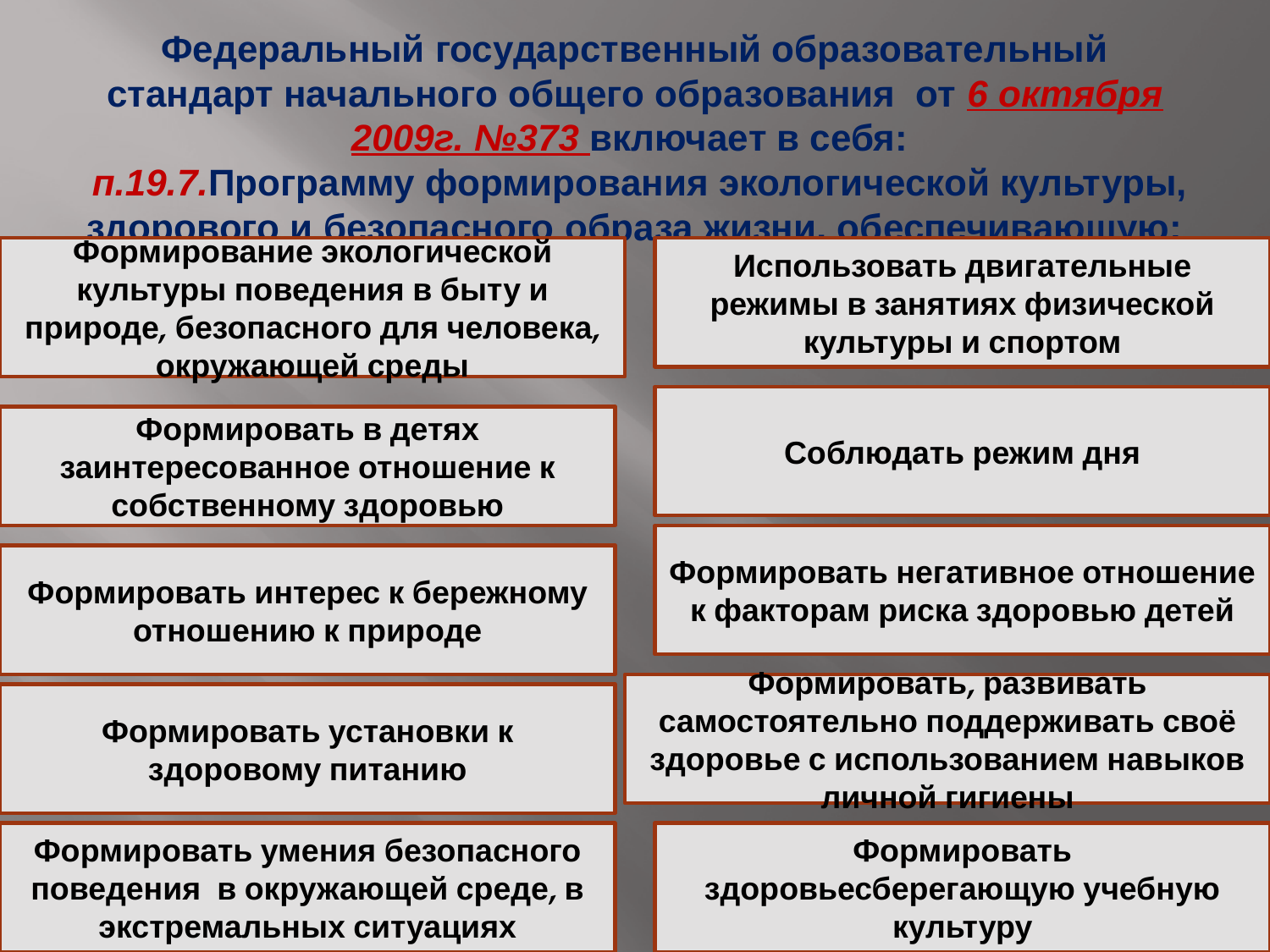

# Федеральный государственный образовательный стандарт начального общего образования  от 6 октября 2009г. №373 включает в себя: п.19.7.Программу формирования экологической культуры, здорового и безопасного образа жизни, обеспечивающую:
Формирование экологической культуры поведения в быту и природе, безопасного для человека, окружающей среды
Использовать двигательные режимы в занятиях физической культуры и спортом
Соблюдать режим дня
Формировать в детях заинтересованное отношение к собственному здоровью
Формировать негативное отношение к факторам риска здоровью детей
Формировать интерес к бережному отношению к природе
Формировать, развивать самостоятельно поддерживать своё здоровье с использованием навыков личной гигиены
Формировать установки к здоровому питанию
Формировать умения безопасного поведения  в окружающей среде, в экстремальных ситуациях
Формировать здоровьесберегающую учебную культуру